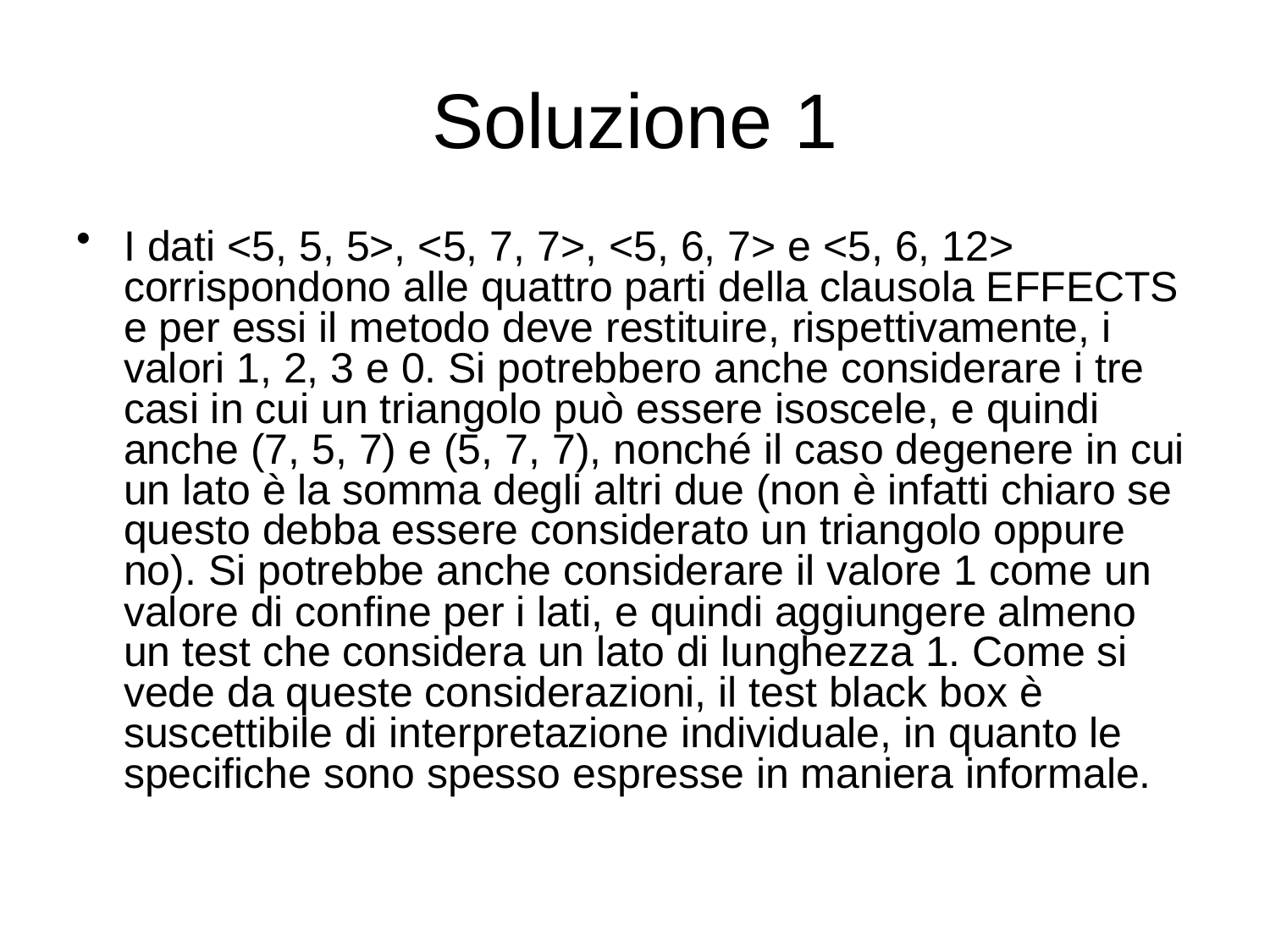

# Soluzione 1
I dati <5, 5, 5>, <5, 7, 7>, <5, 6, 7> e <5, 6, 12> corrispondono alle quattro parti della clausola EFFECTS e per essi il metodo deve restituire, rispettivamente, i valori 1, 2, 3 e 0. Si potrebbero anche considerare i tre casi in cui un triangolo può essere isoscele, e quindi anche (7, 5, 7) e (5, 7, 7), nonché il caso degenere in cui un lato è la somma degli altri due (non è infatti chiaro se questo debba essere considerato un triangolo oppure no). Si potrebbe anche considerare il valore 1 come un valore di confine per i lati, e quindi aggiungere almeno un test che considera un lato di lunghezza 1. Come si vede da queste considerazioni, il test black box è suscettibile di interpretazione individuale, in quanto le specifiche sono spesso espresse in maniera informale.